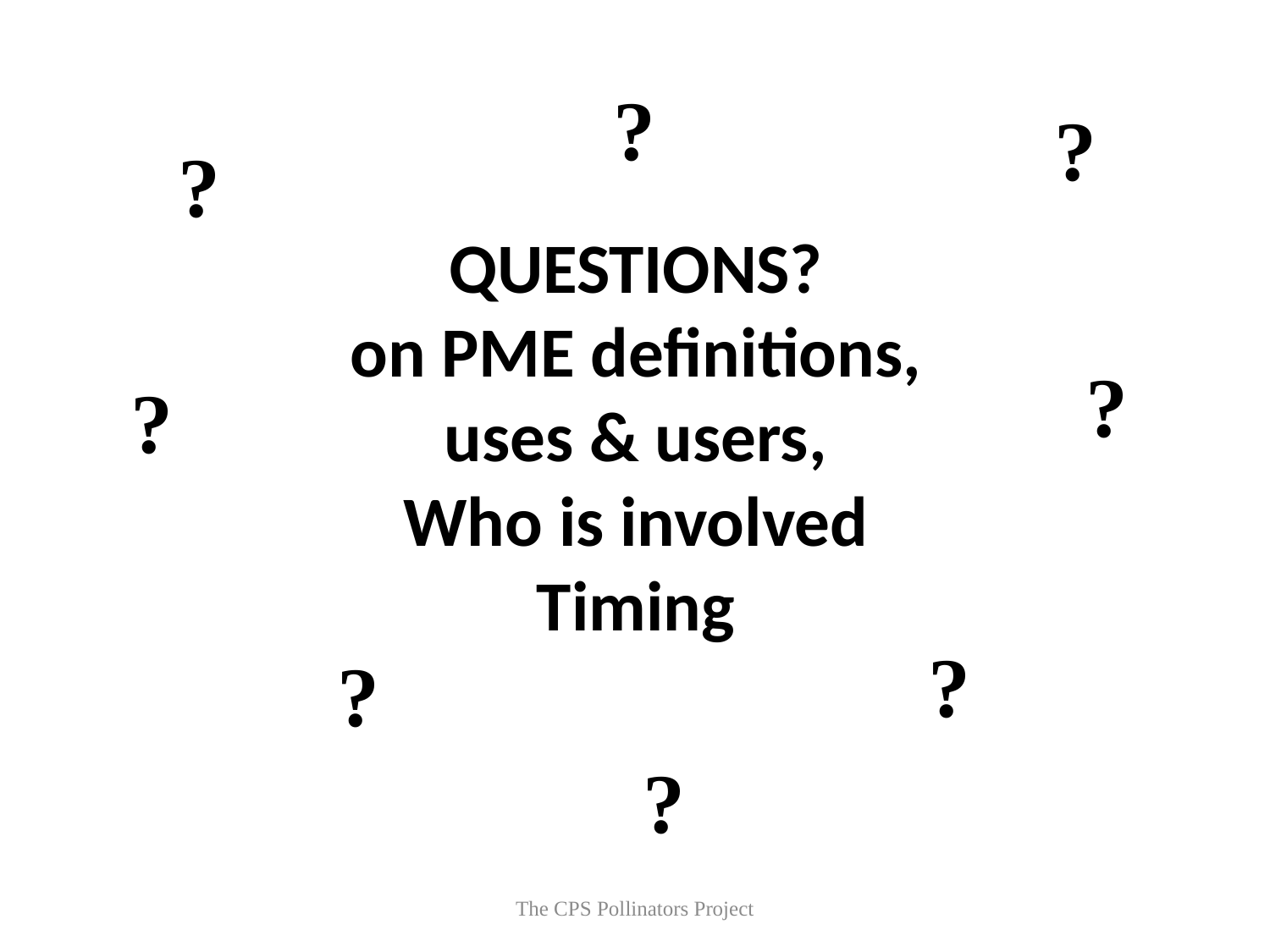

?
?
?
QUESTIONS?
on PME definitions,
uses & users,
Who is involved
Timing

?
?
?
?
?
The CPS Pollinators Project